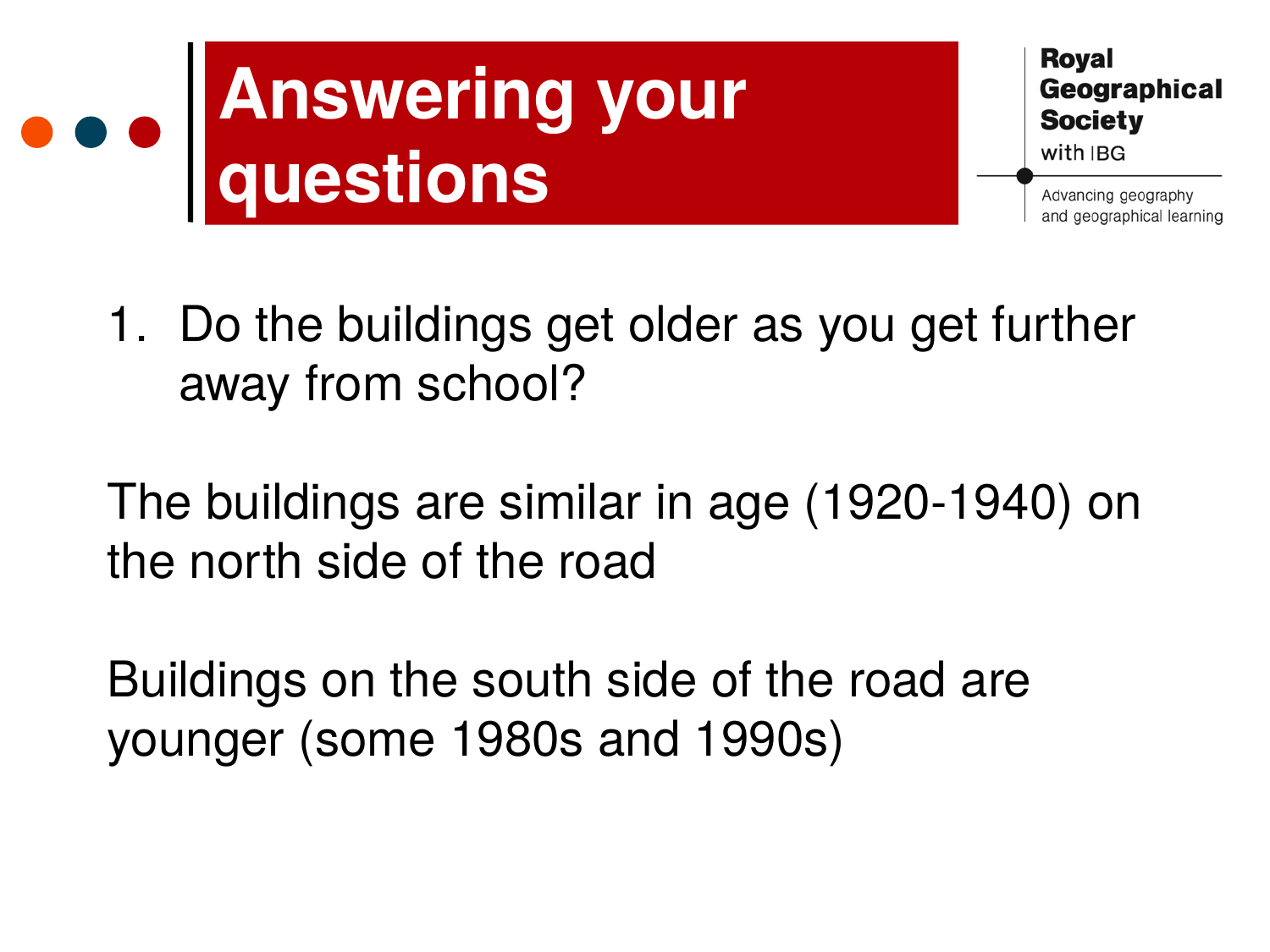

Answering your questions
Do the buildings get older as you get further away from school?

The buildings are similar in age (1920-1940) on the north side of the road

Buildings on the south side of the road are younger (some 1980s and 1990s)